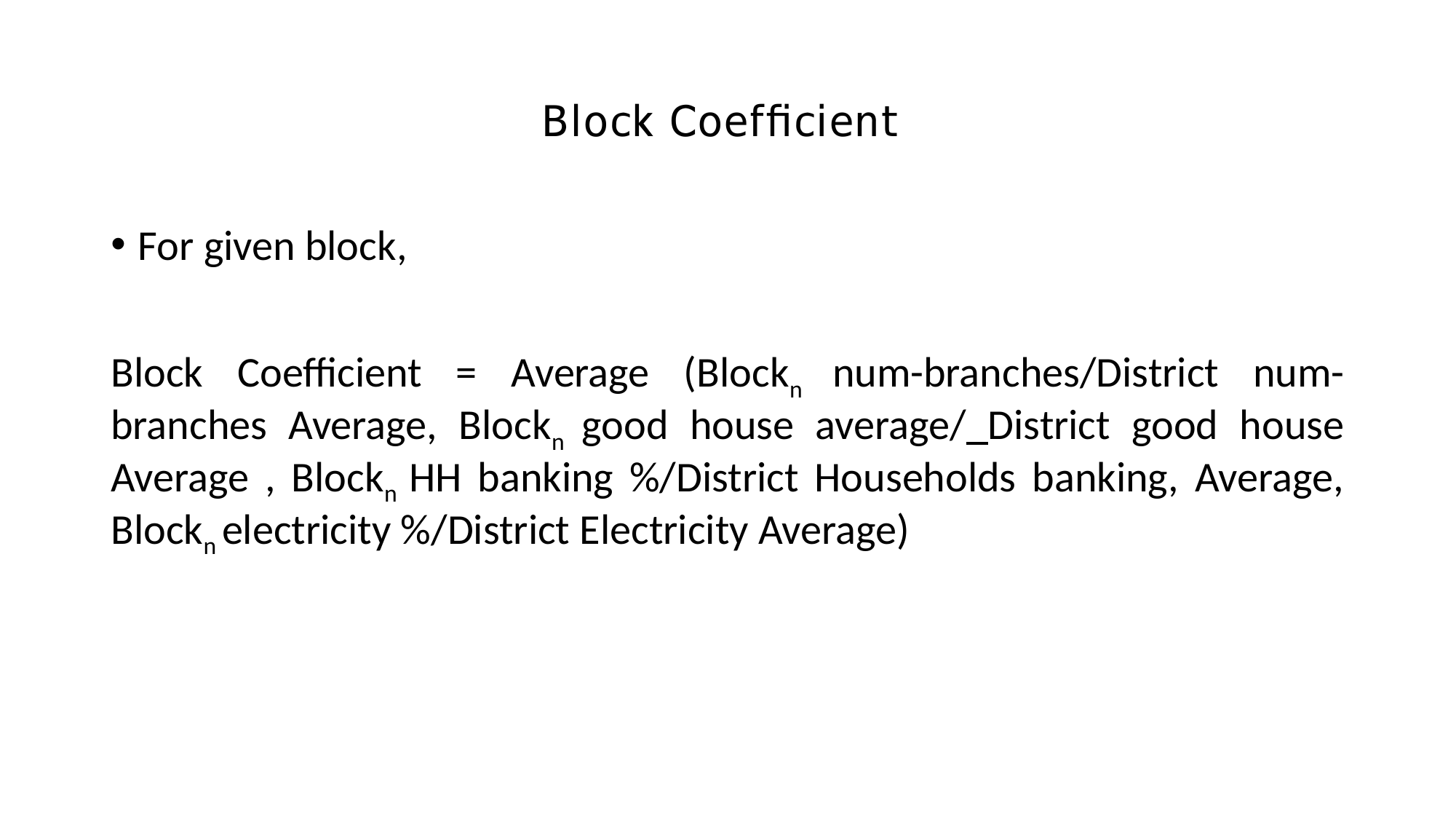

# Block Coefficient
For given block,

Block Coefficient = Average (Blockn num-branches/District num-branches Average, Blockn good house average/ District good house Average , Blockn HH banking %/District Households banking, Average, Blockn electricity %/District Electricity Average)